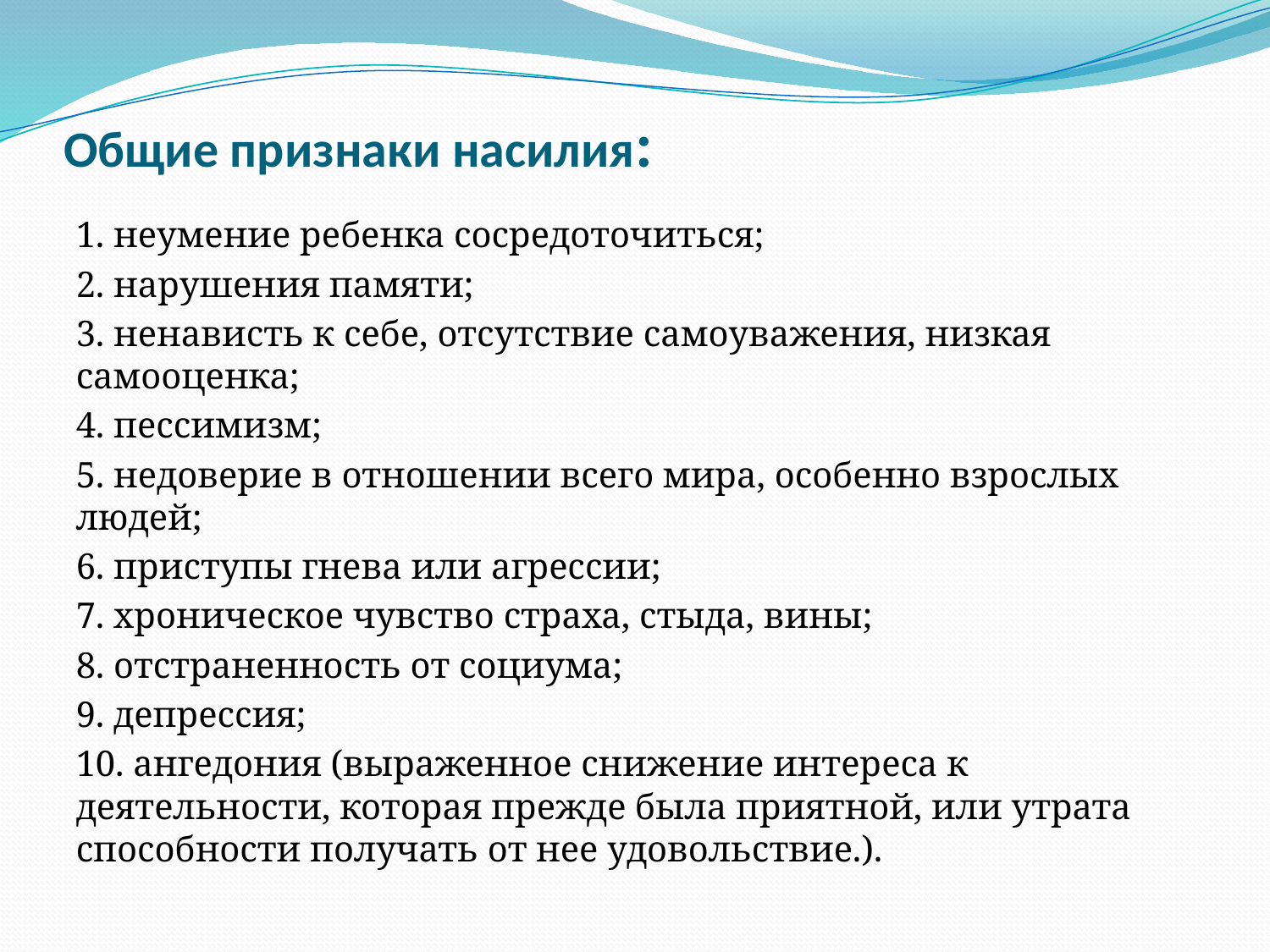

# Общие признаки насилия:
1. неумение ребенка сосредоточиться;
2. нарушения памяти;
3. ненависть к себе, отсутствие самоуважения, низкая самооценка;
4. пессимизм;
5. недоверие в отношении всего мира, особенно взрослых людей;
6. приступы гнева или агрессии;
7. хроническое чувство страха, стыда, вины;
8. отстраненность от социума;
9. депрессия;
10. ангедония (выраженное снижение интереса к деятельности, которая прежде была приятной, или утрата способности получать от нее удовольствие.).